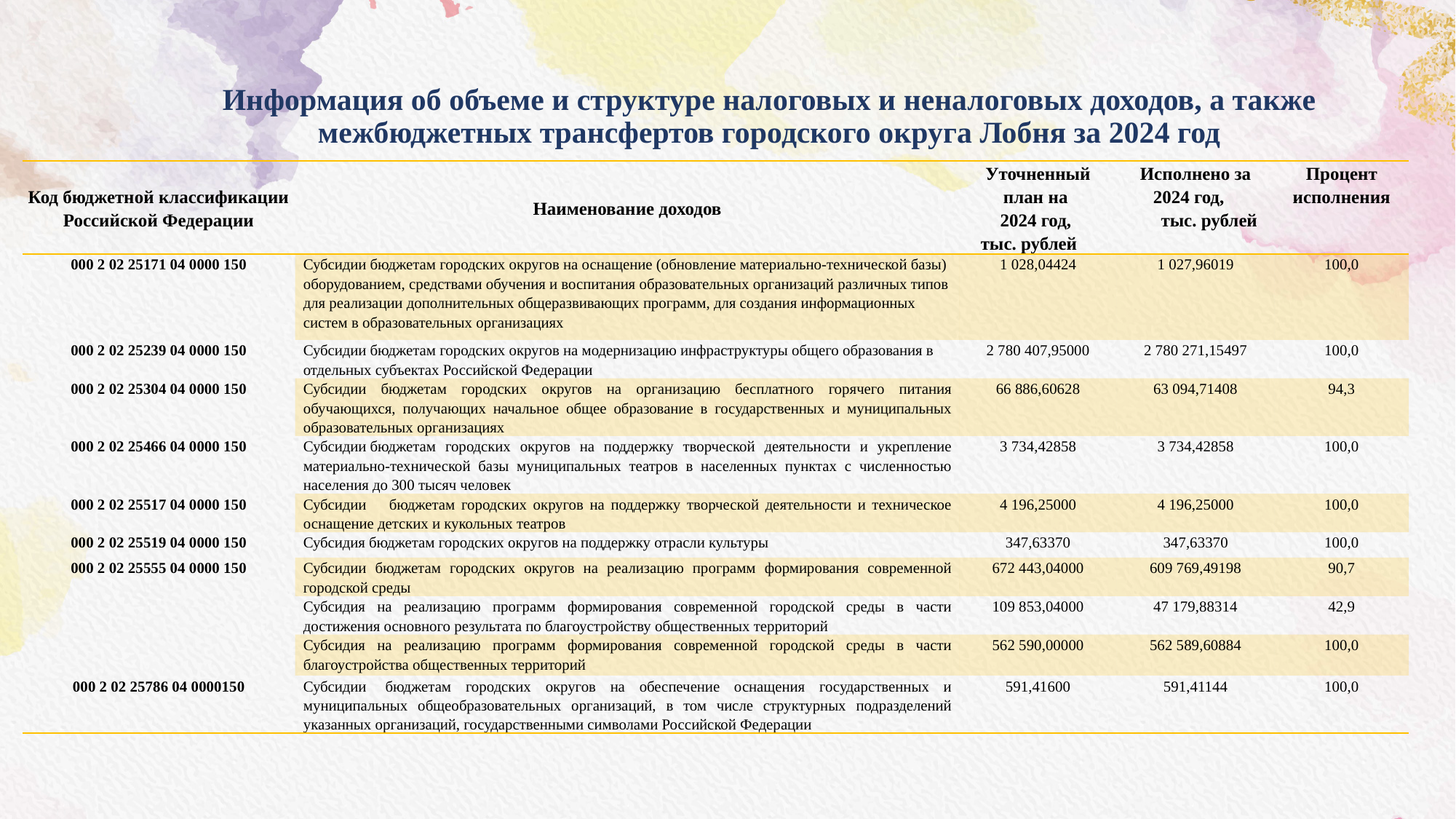

# Информация об объеме и структуре налоговых и неналоговых доходов, а также межбюджетных трансфертов городского округа Лобня за 2024 год
| Код бюджетной классификации Российской Федерации | Наименование доходов | Уточненный план на 2024 год, тыс. рублей | Исполнено за 2024 год, тыс. рублей | Процент исполнения |
| --- | --- | --- | --- | --- |
| 000 2 02 25171 04 0000 150 | Субсидии бюджетам городских округов на оснащение (обновление материально-технической базы) оборудованием, средствами обучения и воспитания образовательных организаций различных типов для реализации дополнительных общеразвивающих программ, для создания информационных систем в образовательных организациях | 1 028,04424 | 1 027,96019 | 100,0 |
| 000 2 02 25239 04 0000 150 | Субсидии бюджетам городских округов на модернизацию инфраструктуры общего образования в отдельных субъектах Российской Федерации | 2 780 407,95000 | 2 780 271,15497 | 100,0 |
| 000 2 02 25304 04 0000 150 | Субсидии бюджетам городских округов на организацию бесплатного горячего питания обучающихся, получающих начальное общее образование в государственных и муниципальных образовательных организациях | 66 886,60628 | 63 094,71408 | 94,3 |
| 000 2 02 25466 04 0000 150 | Субсидии бюджетам городских округов на поддержку творческой деятельности и укрепление материально-технической базы муниципальных театров в населенных пунктах с численностью населения до 300 тысяч человек | 3 734,42858 | 3 734,42858 | 100,0 |
| 000 2 02 25517 04 0000 150 | Субсидии      бюджетам городских округов на поддержку творческой деятельности и техническое оснащение детских и кукольных театров | 4 196,25000 | 4 196,25000 | 100,0 |
| 000 2 02 25519 04 0000 150 | Субсидия бюджетам городских округов на поддержку отрасли культуры | 347,63370 | 347,63370 | 100,0 |
| 000 2 02 25555 04 0000 150 | Субсидии бюджетам городских округов на реализацию программ формирования современной городской среды | 672 443,04000 | 609 769,49198 | 90,7 |
|  | Субсидия на реализацию программ формирования современной городской среды в части достижения основного результата по благоустройству общественных территорий | 109 853,04000 | 47 179,88314 | 42,9 |
|  | Субсидия на реализацию программ формирования современной городской среды в части благоустройства общественных территорий | 562 590,00000 | 562 589,60884 | 100,0 |
| 000 2 02 25786 04 0000150 | Субсидии     бюджетам городских округов на обеспечение оснащения государственных и муниципальных общеобразовательных организаций, в том числе структурных подразделений указанных организаций, государственными символами Российской Федерации | 591,41600 | 591,41144 | 100,0 |